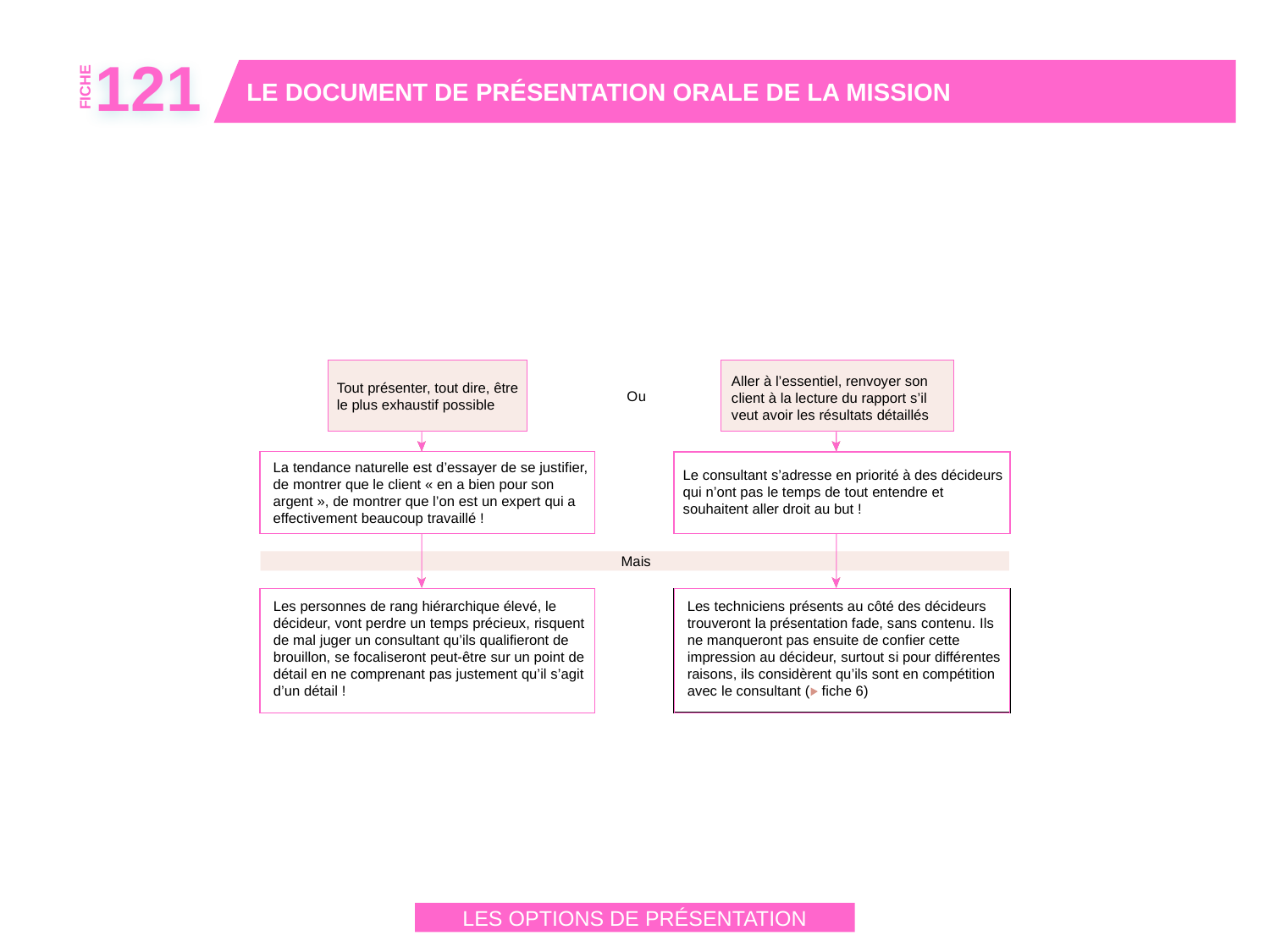

121

LE DOCUMENT DE PRÉSENTATION ORALE DE LA MISSION
FICHE

Aller à l’essentiel, renvoyer son
client à la lecture du rapport s’il
veut avoir les résultats détaillés
Tout présenter, tout dire, être
le plus exhaustif possible
O
u

La tendance naturelle est d’essayer de se justifier,
de montrer que le client « en a bien pour son
argent », de montrer que l’on est un expert qui a
effectivement beaucoup travaillé !
Le consultant s’adresse en priorité à des décideurs
qui n’ont pas le temps de tout entendre et
souhaitent aller droit au but !

Mais

Les personnes de rang hiérarchique élevé, le
décideur, vont perdre un temps précieux, risquent
de mal juger un consultant qu’ils qualifieront de
brouillon, se focaliseront peut-être sur un point de
détail en ne comprenant pas justement qu’il s’agit
d’un détail !
Les techniciens présents au côté des décideurs
trouveront la présentation fade, sans contenu. Ils
ne manqueront pas ensuite de confier cette
impression au décideur, surtout si pour différentes
raisons, ils considèrent qu’ils sont en compétition
avec le consultant (   fiche 6)

LES OPTIONS DE PRÉSENTATION